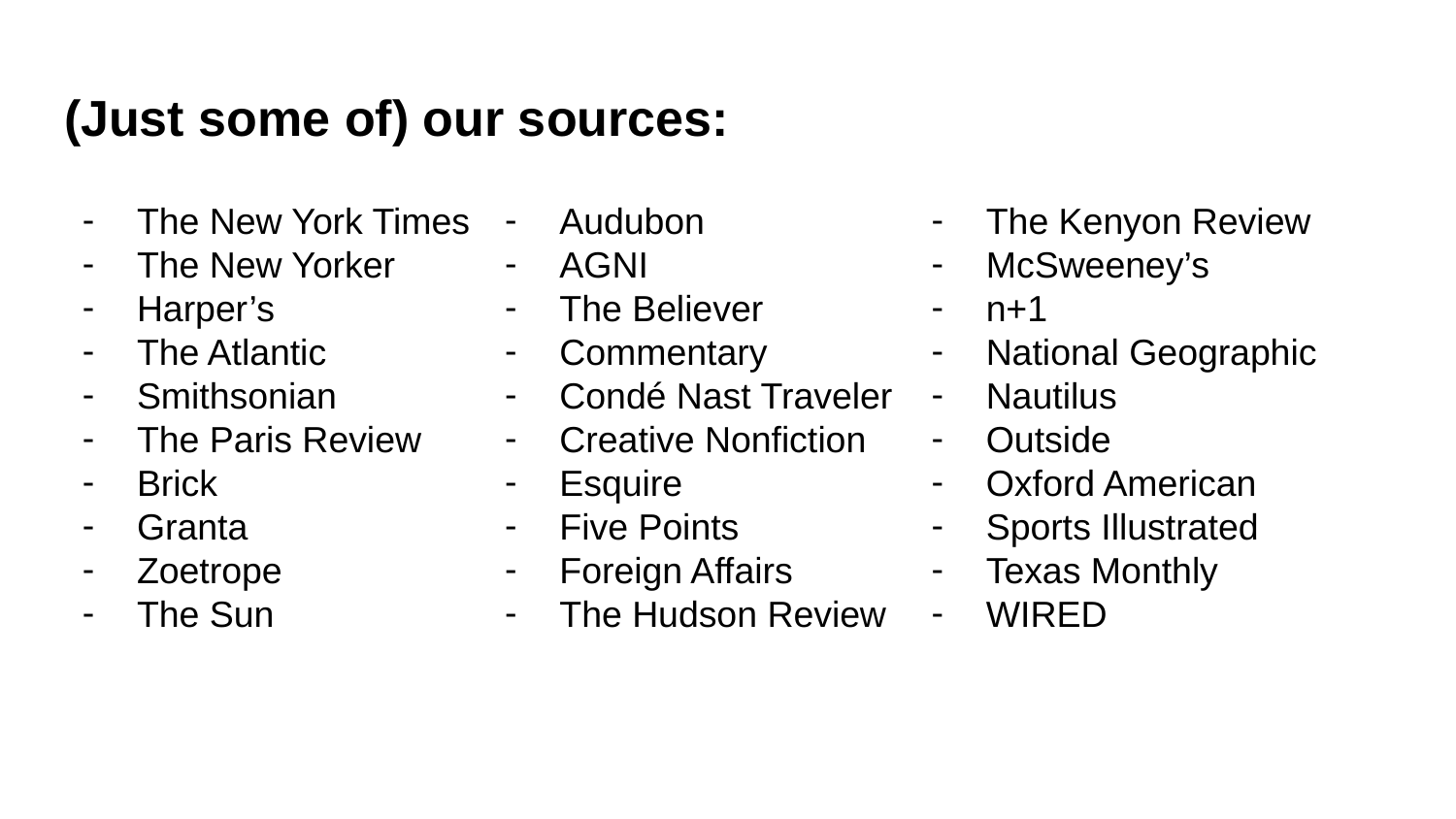

# (Just some of) our sources:
The New York Times
The New Yorker
Harper’s
The Atlantic
Smithsonian
The Paris Review
Brick
Granta
Zoetrope
The Sun
Audubon
AGNI
The Believer
Commentary
Condé Nast Traveler
Creative Nonfiction
Esquire
Five Points
Foreign Affairs
The Hudson Review
The Kenyon Review
McSweeney’s
n+1
National Geographic
Nautilus
Outside
Oxford American
Sports Illustrated
Texas Monthly
WIRED